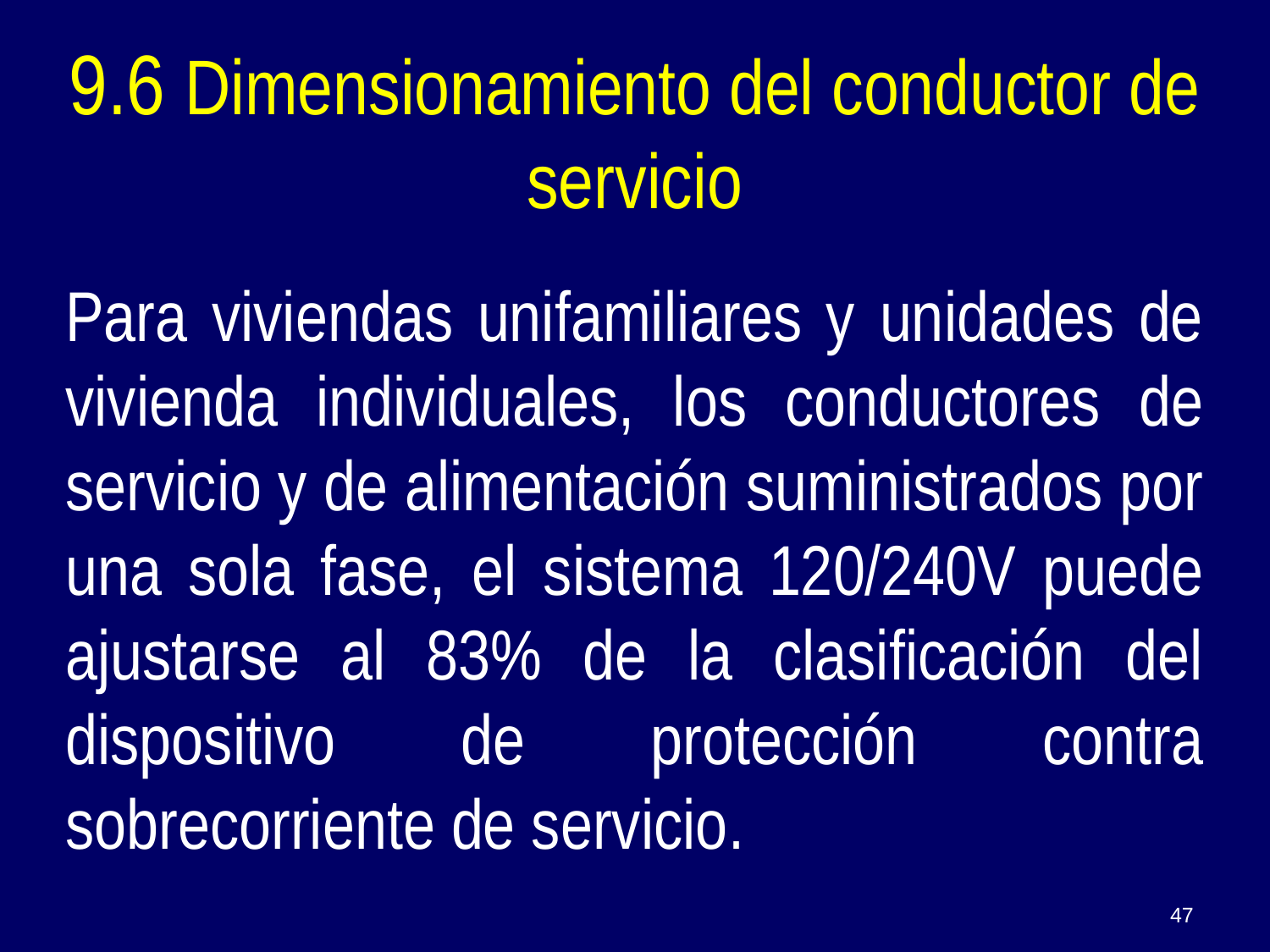

9.6 Dimensionamiento del conductor de servicio
Para viviendas unifamiliares y unidades de vivienda individuales, los conductores de servicio y de alimentación suministrados por una sola fase, el sistema 120/240V puede ajustarse al 83% de la clasificación del dispositivo de protección contra sobrecorriente de servicio.
47